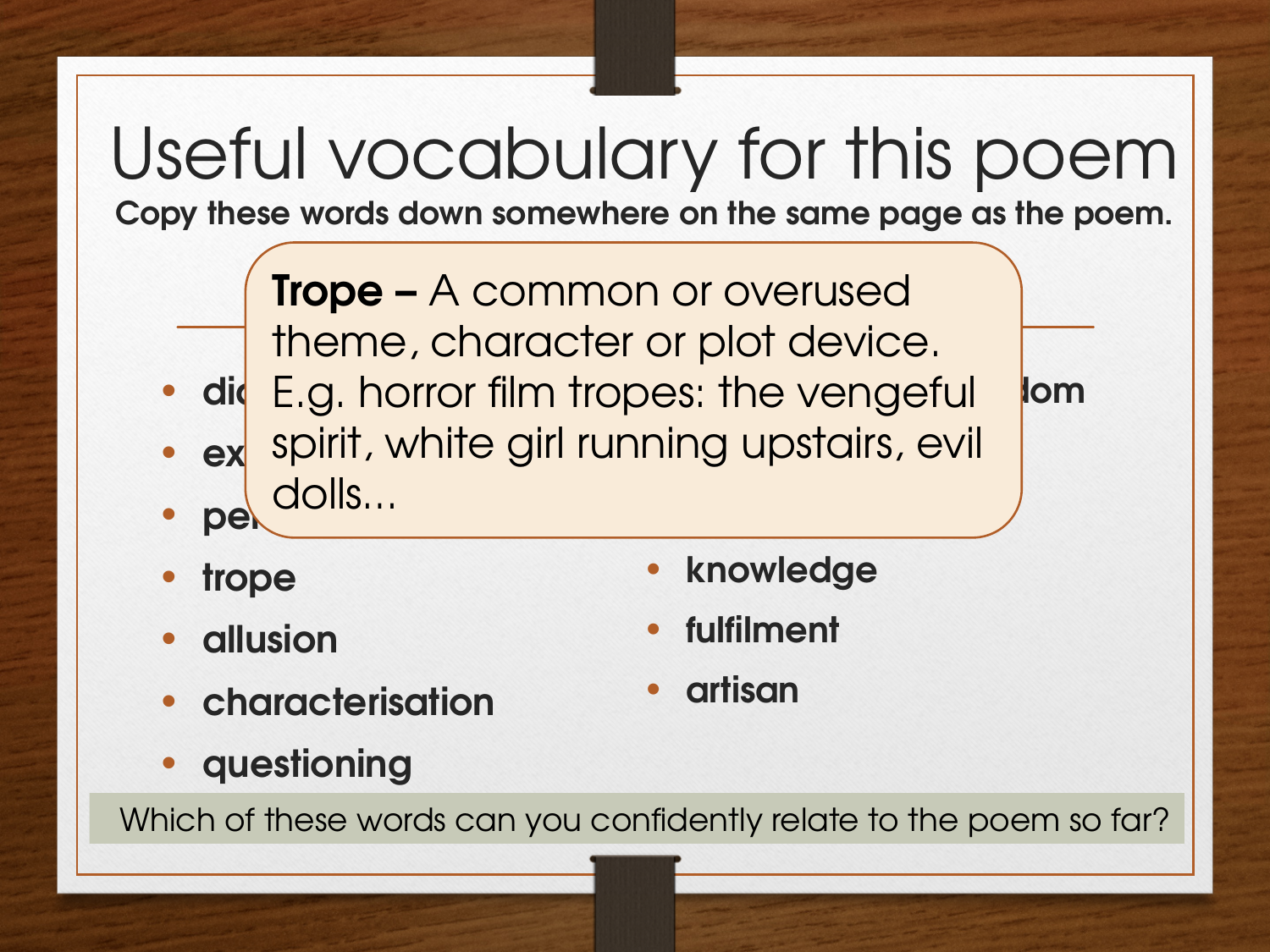

# Useful vocabulary for this poem Copy these words down somewhere on the same page as the poem.
Trope – A common or overused theme, character or plot device. E.g. horror film tropes: the vengeful spirit, white girl running upstairs, evil dolls…
dialect
extended metaphor
personification
trope
allusion
characterisation
questioning

simple-minded wisdom
suspicion
judgement
knowledge
fulfilment
artisan

Which of these words can you confidently relate to the poem so far?